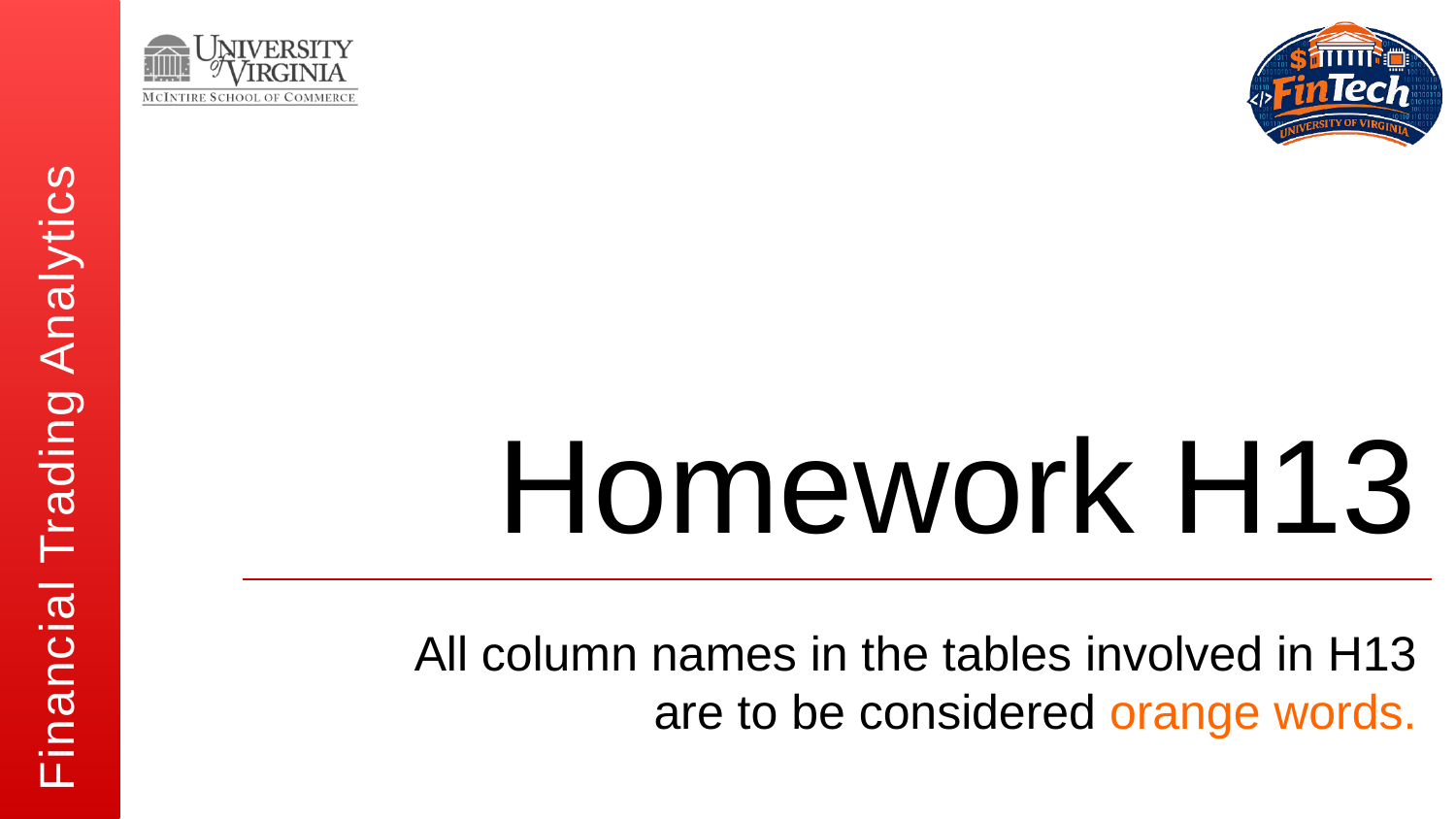

# Homework H13
All column names in the tables involved in H13
are to be considered orange words.